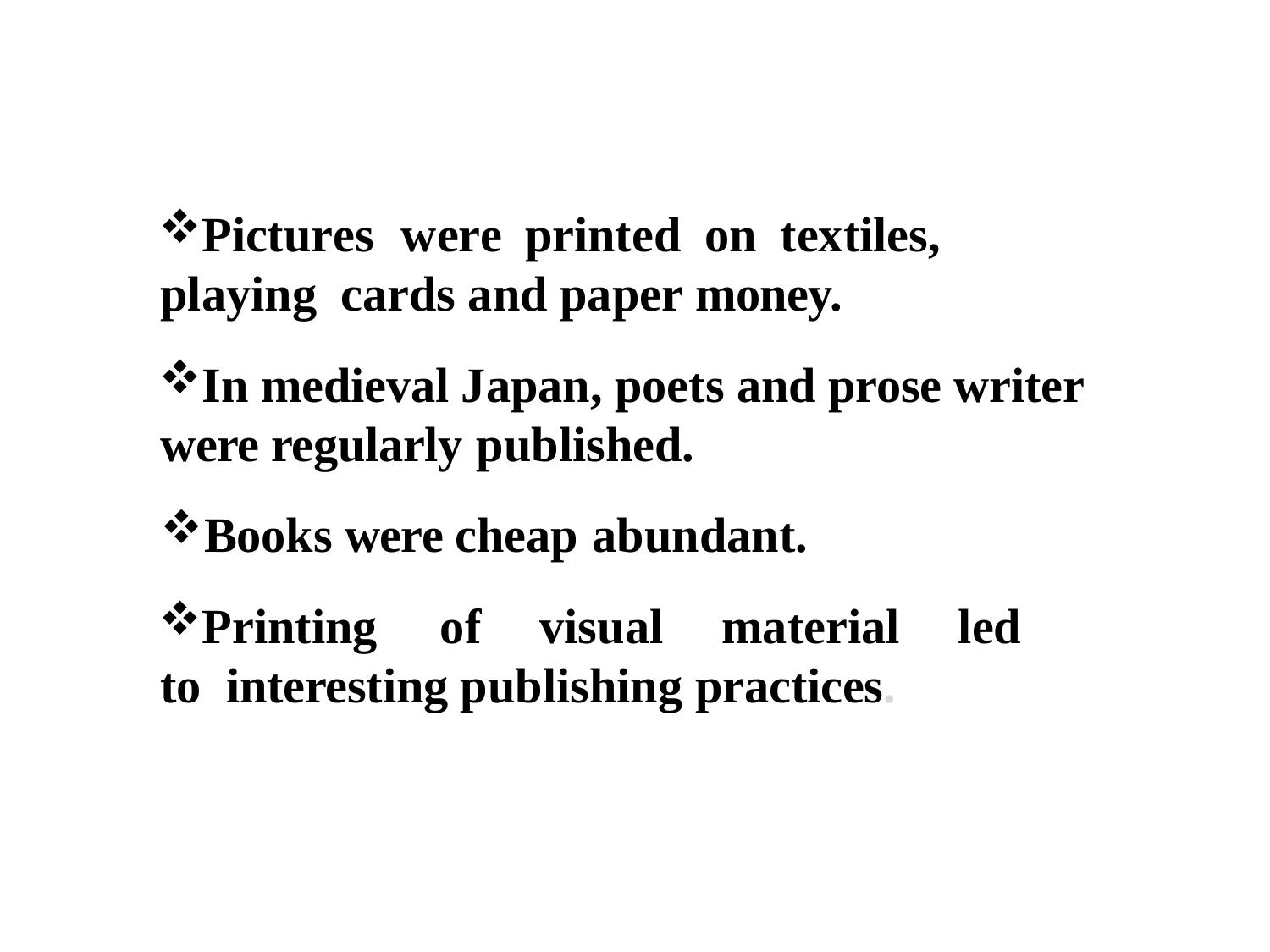

Pictures	were	printed	on	textiles,	playing  cards and paper money.
In medieval Japan, poets and prose writer  were regularly published.
Books were cheap abundant.
Printing	of	visual	material	led	to  interesting publishing practices.